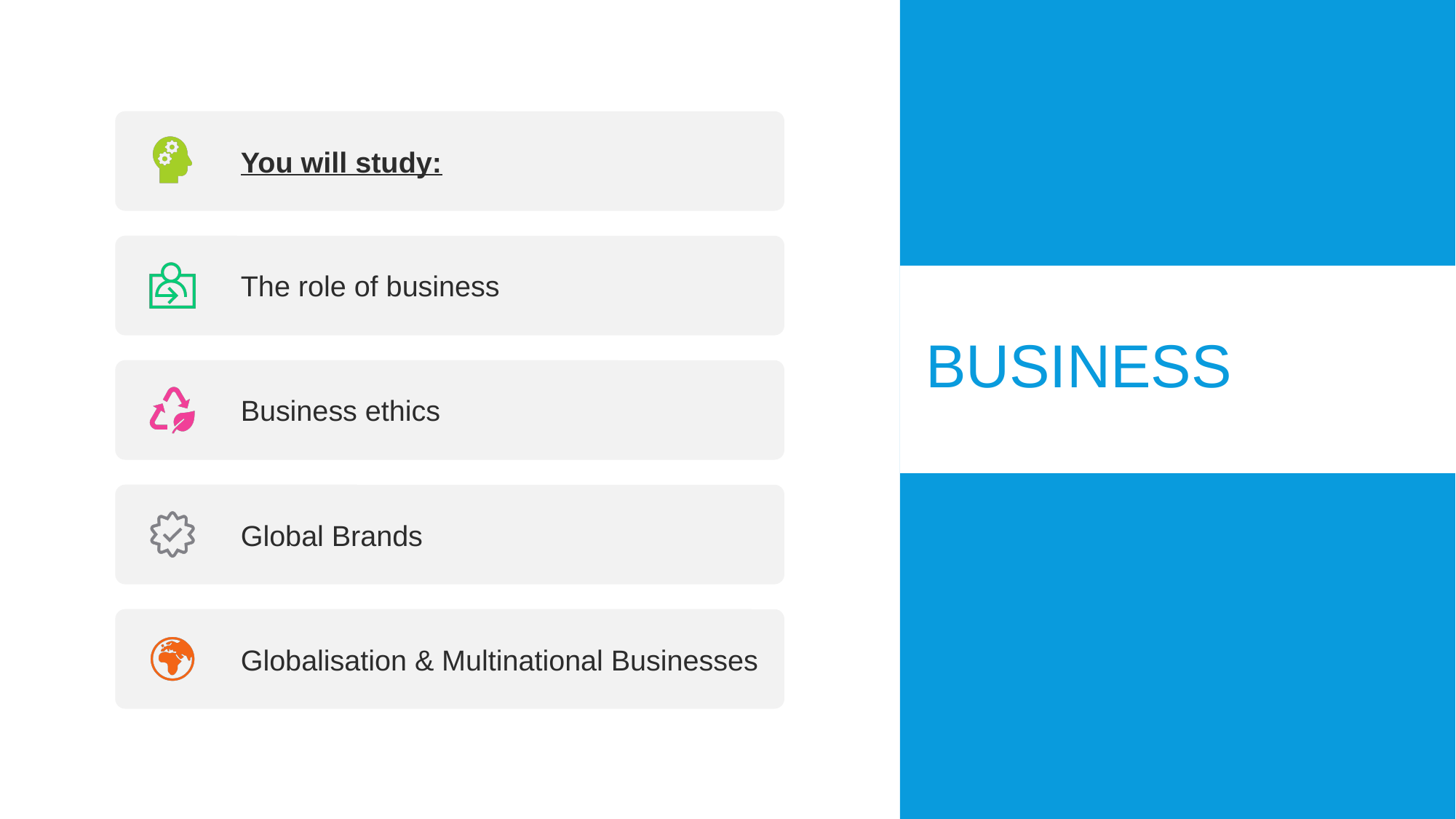

You will study:
The role of business
Business ethics
Global Brands
Globalisation & Multinational Businesses

# Business